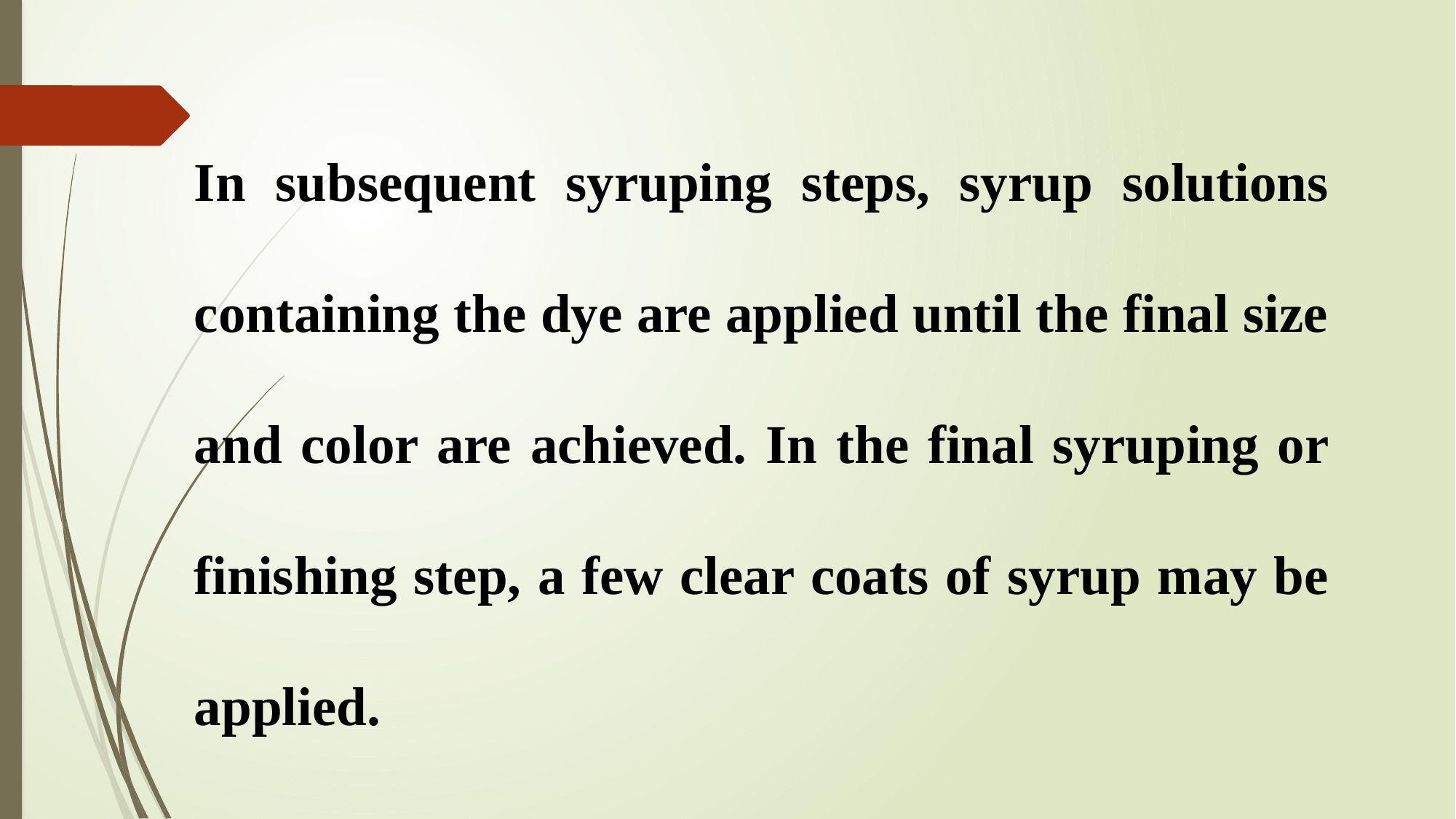

In subsequent syruping steps, syrup solutions containing the dye are applied until the final size and color are achieved. In the final syruping or finishing step, a few clear coats of syrup may be applied.